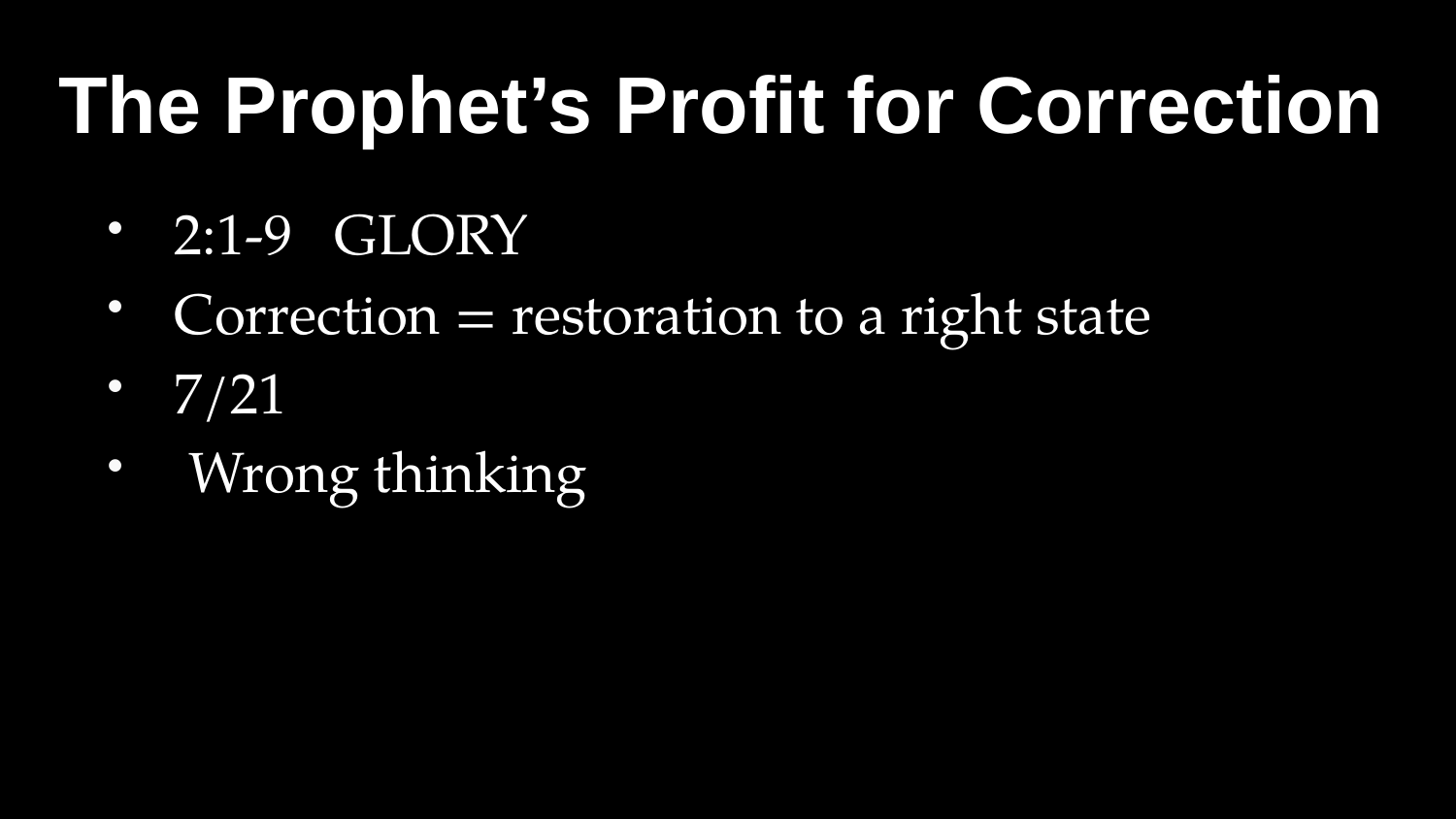

# The Prophet’s Profit for Correction
2:1-9   GLORY
Correction = restoration to a right state
7/21
 Wrong thinking